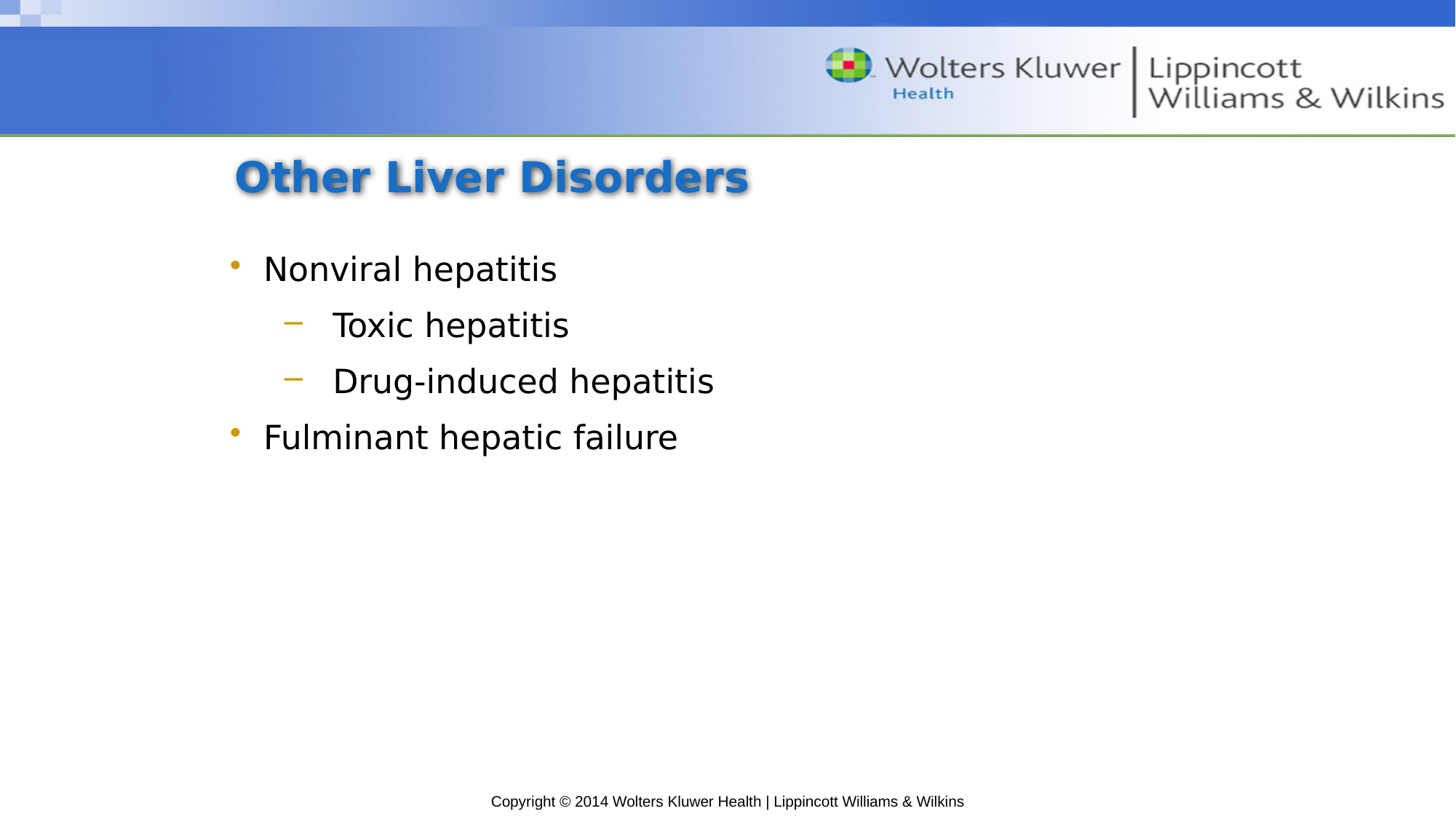

# Other Liver Disorders
Nonviral hepatitis
Toxic hepatitis
Drug-induced hepatitis
Fulminant hepatic failure